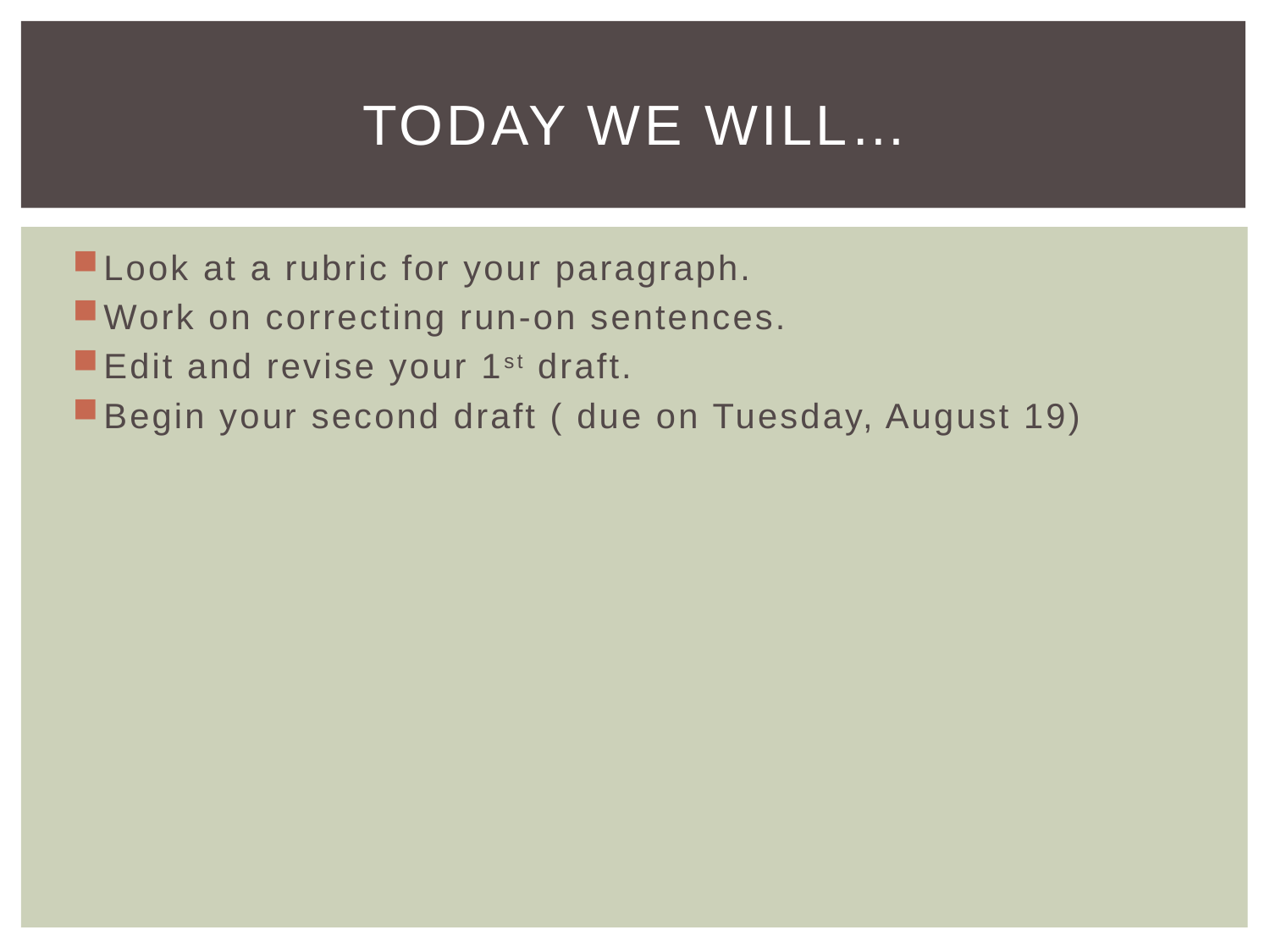

# Today we will…
Look at a rubric for your paragraph.
Work on correcting run-on sentences.
Edit and revise your 1st draft.
Begin your second draft ( due on Tuesday, August 19)